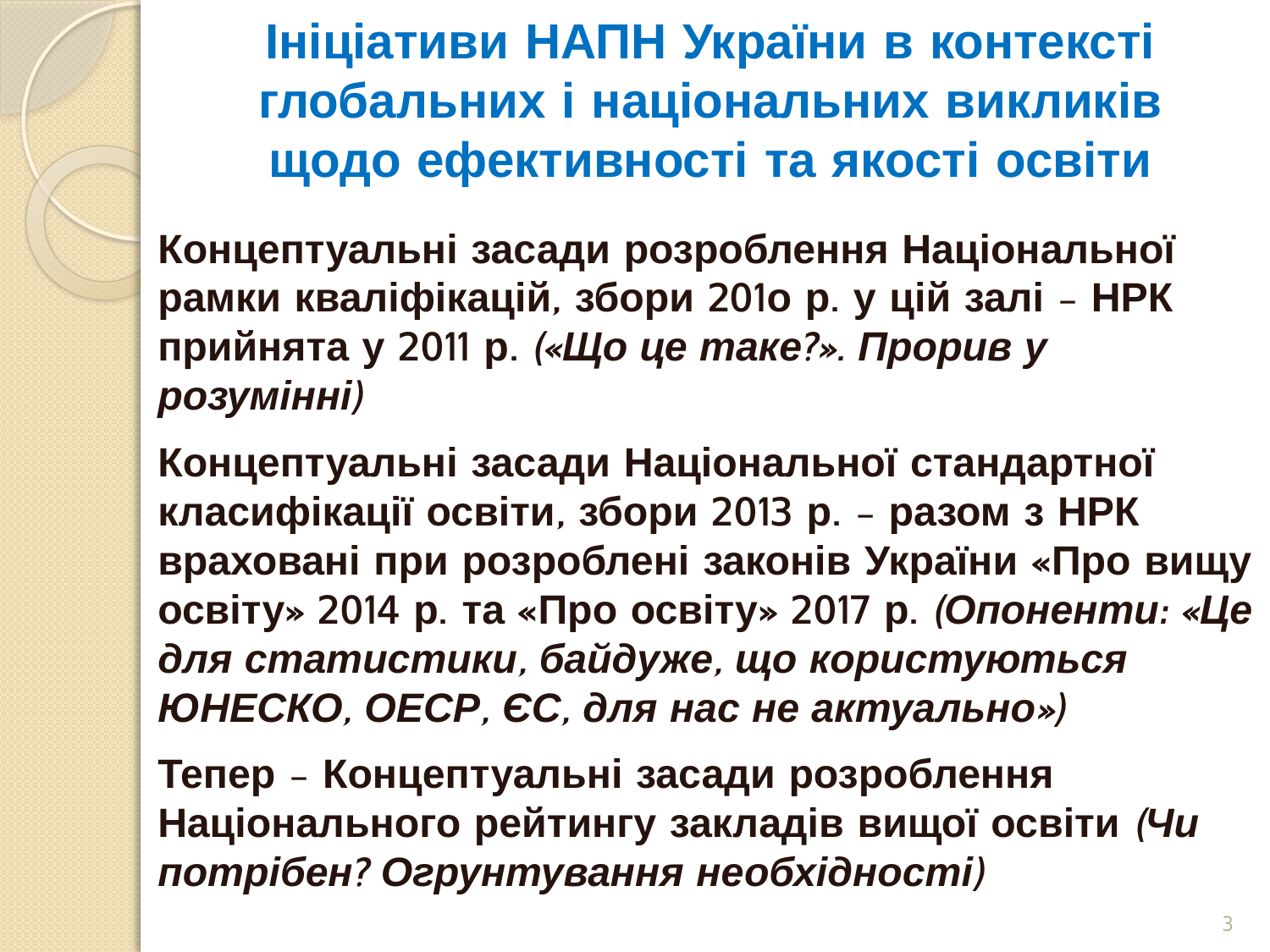

# Ініціативи НАПН України в контексті глобальних і національних викликів щодо ефективності та якості освіти
Концептуальні засади розроблення Національної рамки кваліфікацій, збори 201о р. у цій залі – НРК прийнята у 2011 р. («Що це таке?». Прорив у розумінні)
Концептуальні засади Національної стандартної класифікації освіти, збори 2013 р. – разом з НРК враховані при розроблені законів України «Про вищу освіту» 2014 р. та «Про освіту» 2017 р. (Опоненти: «Це для статистики, байдуже, що користуються ЮНЕСКО, ОЕСР, ЄС, для нас не актуально»)
Тепер – Концептуальні засади розроблення Національного рейтингу закладів вищої освіти (Чи потрібен? Огрунтування необхідності)
3